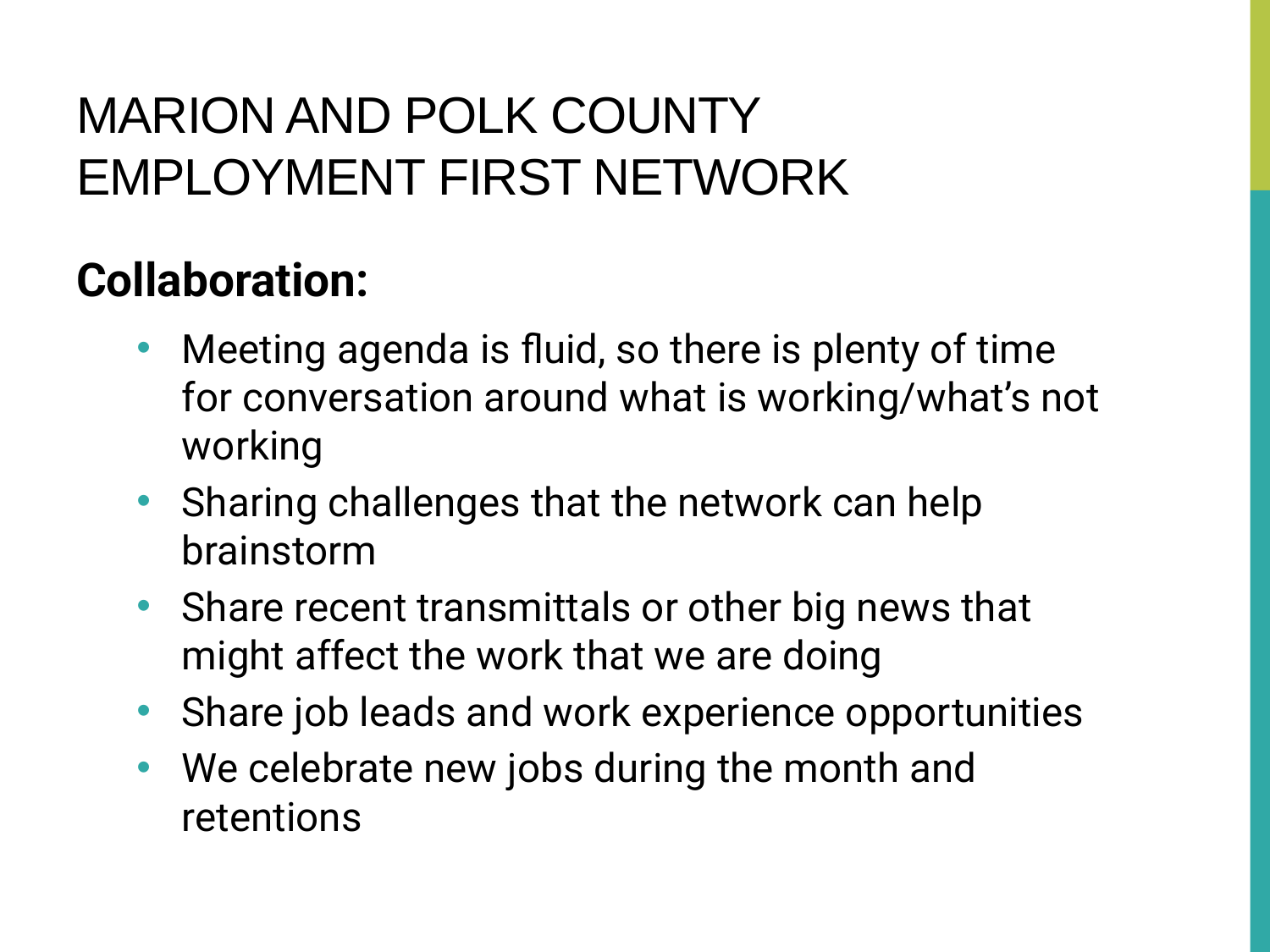

# Marion and Polk County Employment first network
Collaboration:
Meeting agenda is fluid, so there is plenty of time for conversation around what is working/what’s not working
Sharing challenges that the network can help brainstorm
Share recent transmittals or other big news that might affect the work that we are doing
Share job leads and work experience opportunities
We celebrate new jobs during the month and retentions